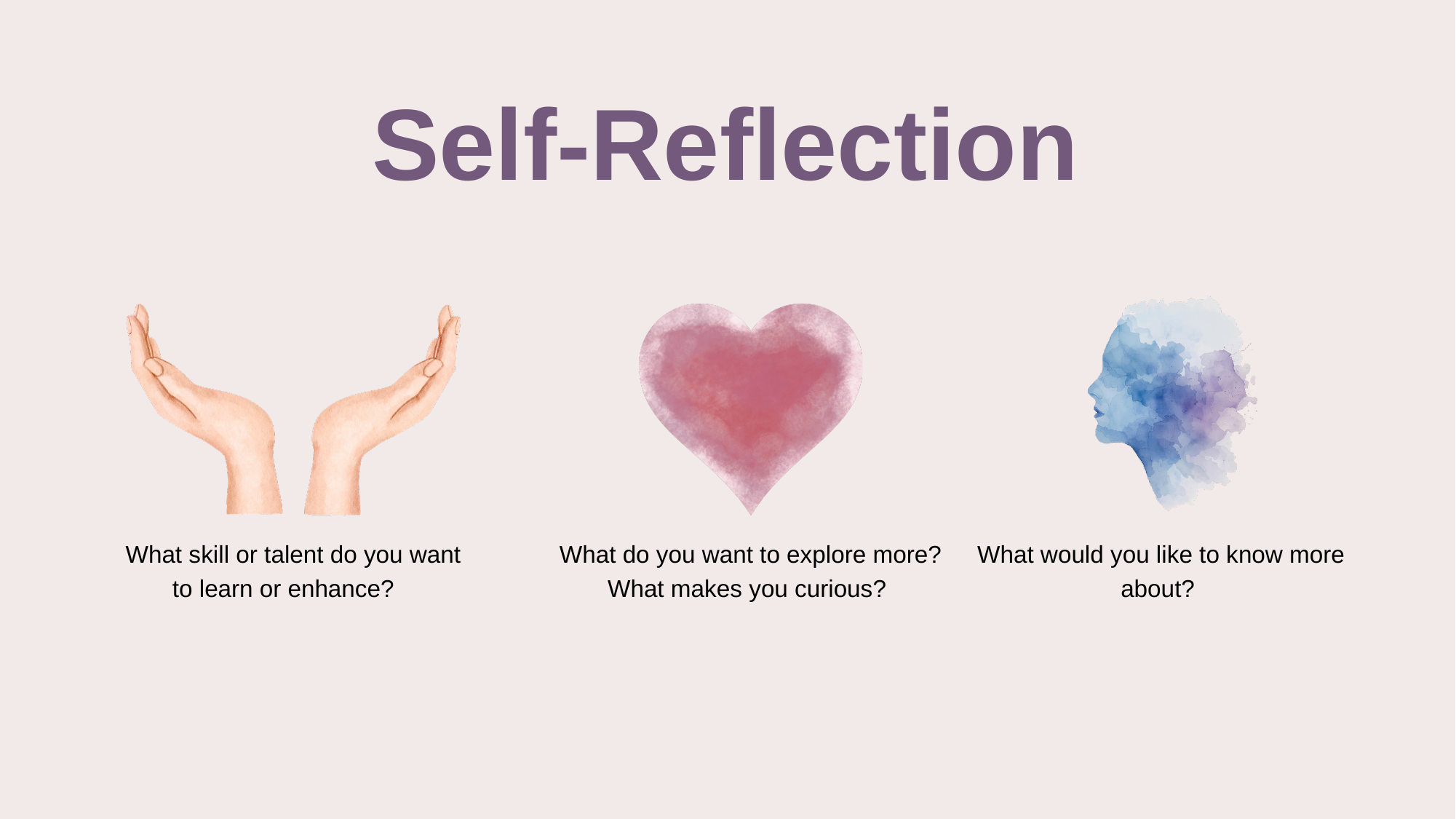

Self-Reflection

What would you like to know more about?
What skill or talent do you want to learn or enhance?
What do you want to explore more?
What makes you curious?